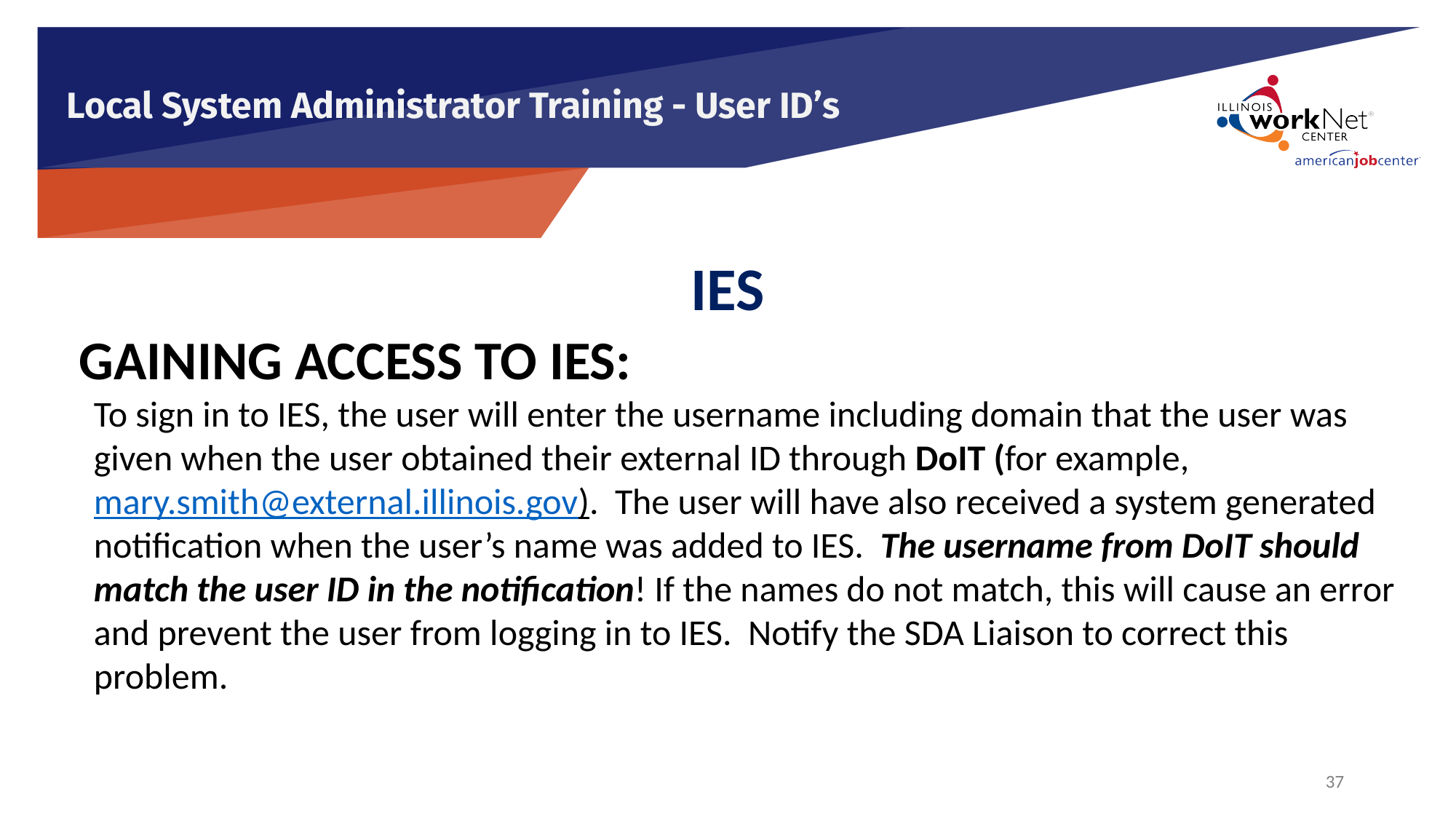

# Local System Administrator Training - User ID’s
IES

 GAINING ACCESS TO IES:
To sign in to IES, the user will enter the username including domain that the user was given when the user obtained their external ID through DoIT (for example, mary.smith@external.illinois.gov).  The user will have also received a system generated notification when the user’s name was added to IES.  The username from DoIT should match the user ID in the notification! If the names do not match, this will cause an error and prevent the user from logging in to IES.  Notify the SDA Liaison to correct this problem.

37